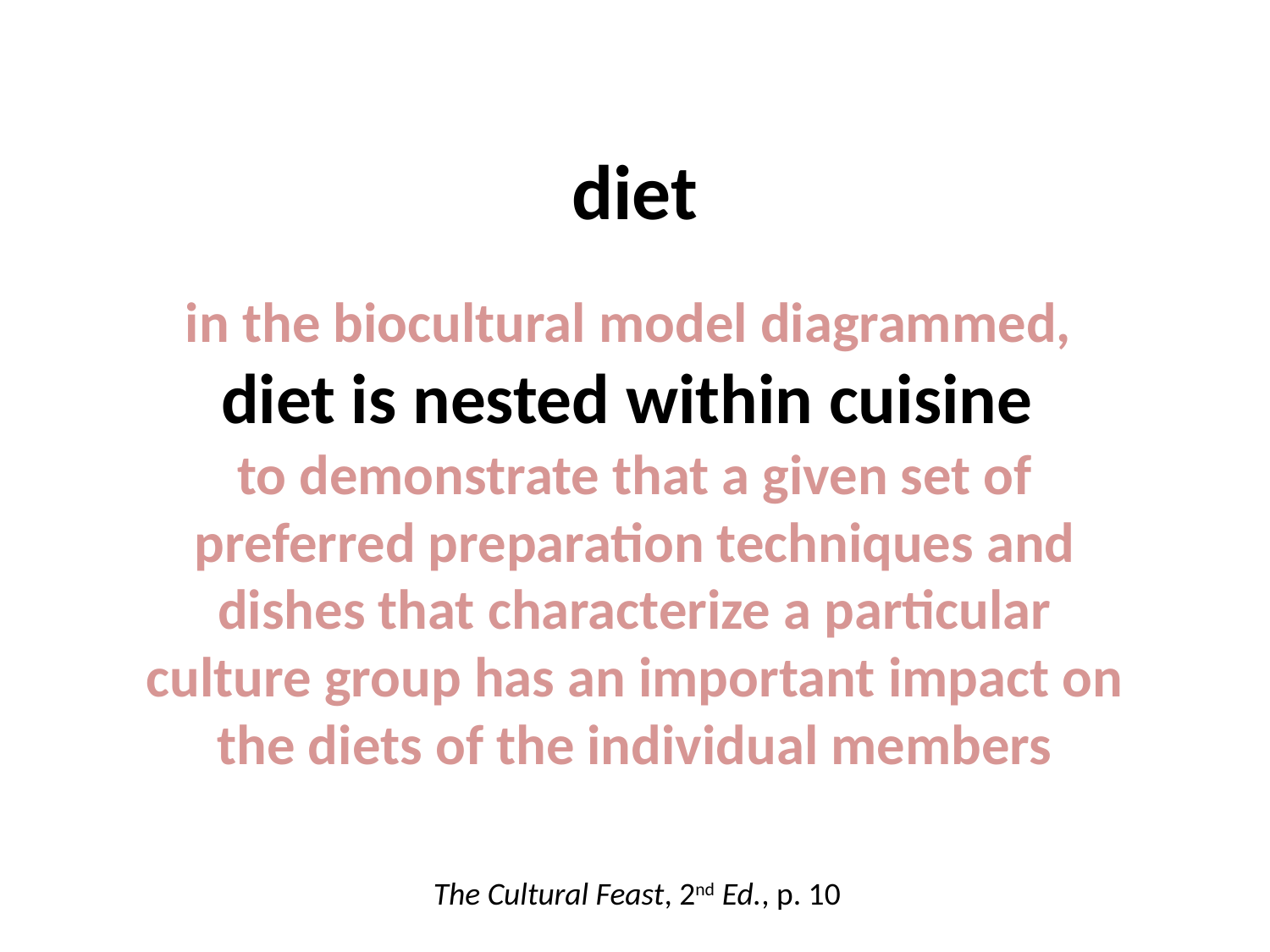

diet

in the biocultural model diagrammed,
diet is nested within cuisine
to demonstrate that a given set of preferred preparation techniques and dishes that characterize a particular culture group has an important impact on the diets of the individual members
The Cultural Feast, 2nd Ed., p. 10